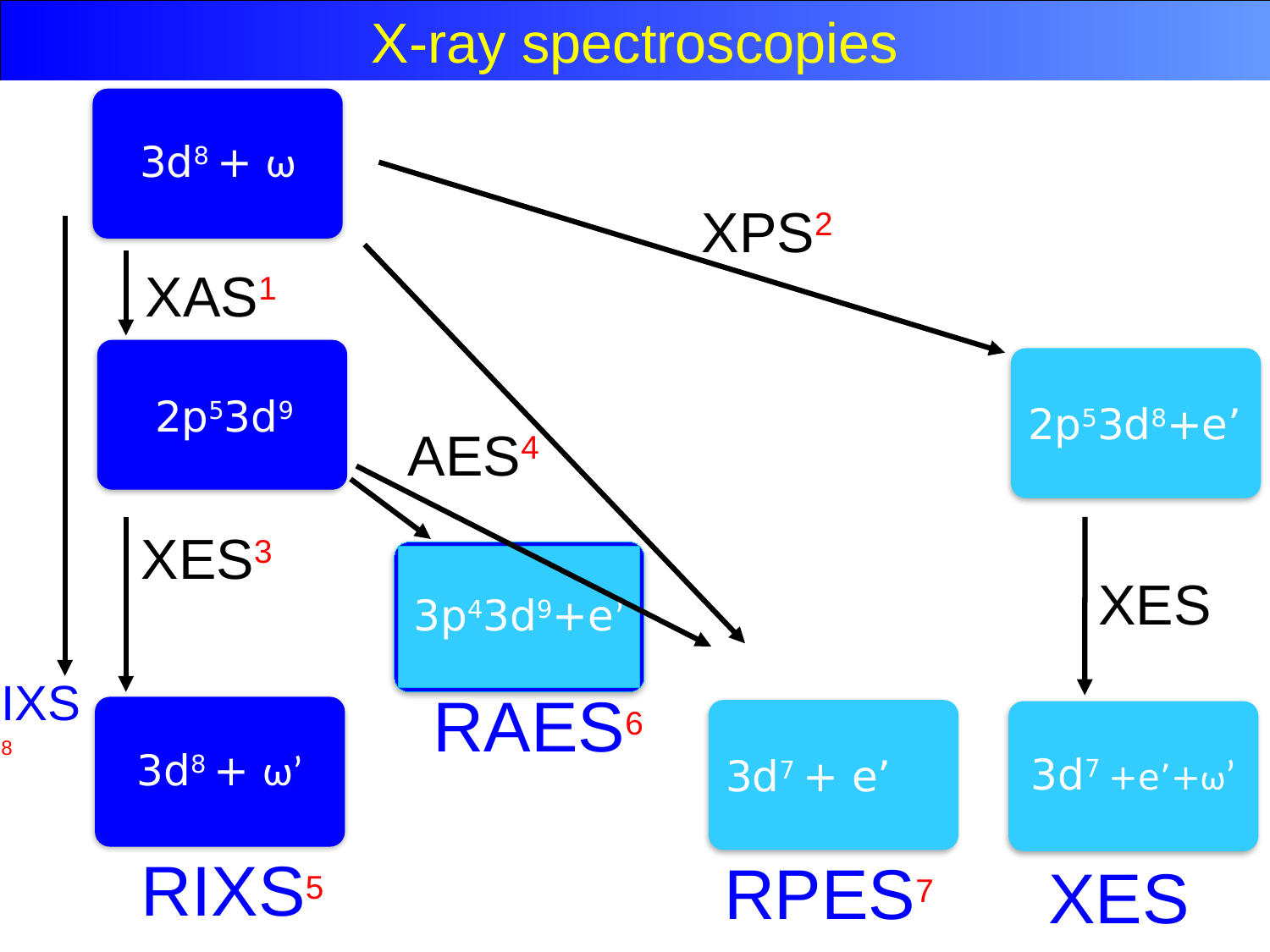

X-ray spectroscopies

3d8 + ω
    XPS2
XAS1

   2p53d9

2p53d8+e’
AES4
XES3

3p43d9+e’
XES
IXS8
RAES6

3d8 + ω’

3d7 + e’

3d7 +e’+ω’
RIXS5
RPES7
XES